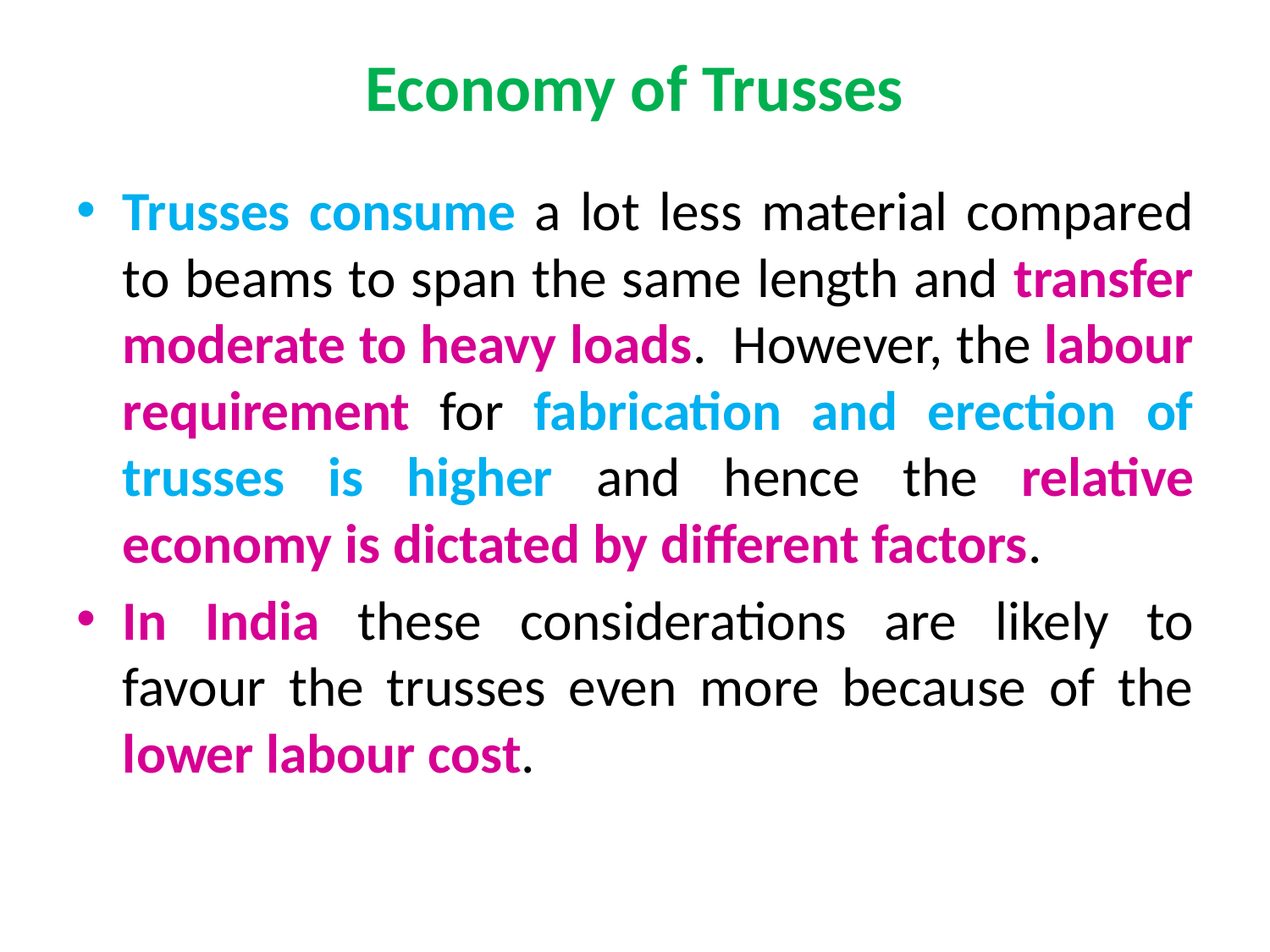

# Economy of Trusses
Trusses consume a lot less material compared to beams to span the same length and transfer moderate to heavy loads.  However, the labour requirement for fabrication and erection of trusses is higher and hence the relative economy is dictated by different factors.
In India these considerations are likely to favour the trusses even more because of the lower labour cost.